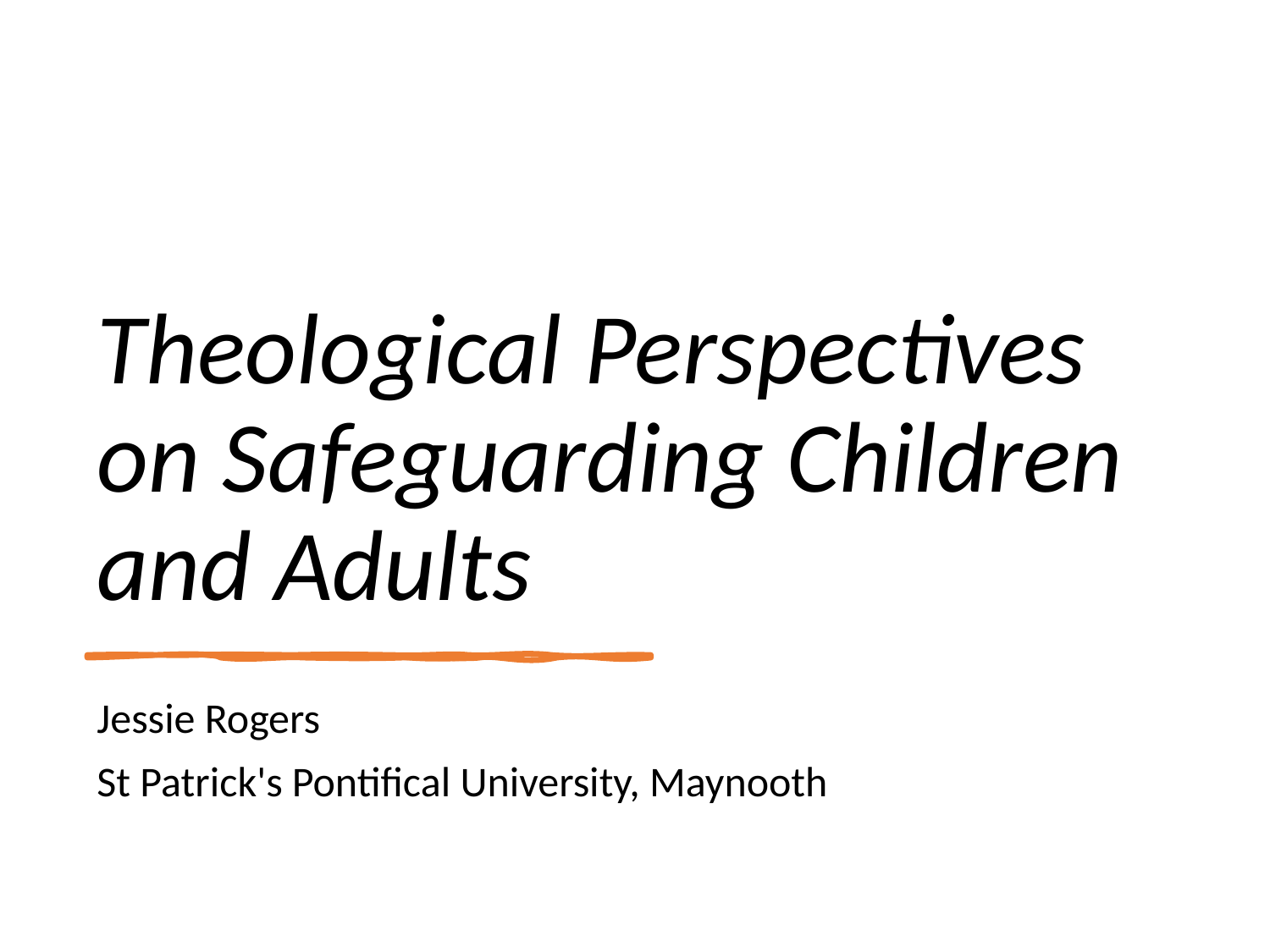

# Theological Perspectives on Safeguarding Children and Adults

Jessie Rogers
St Patrick's Pontifical University, Maynooth